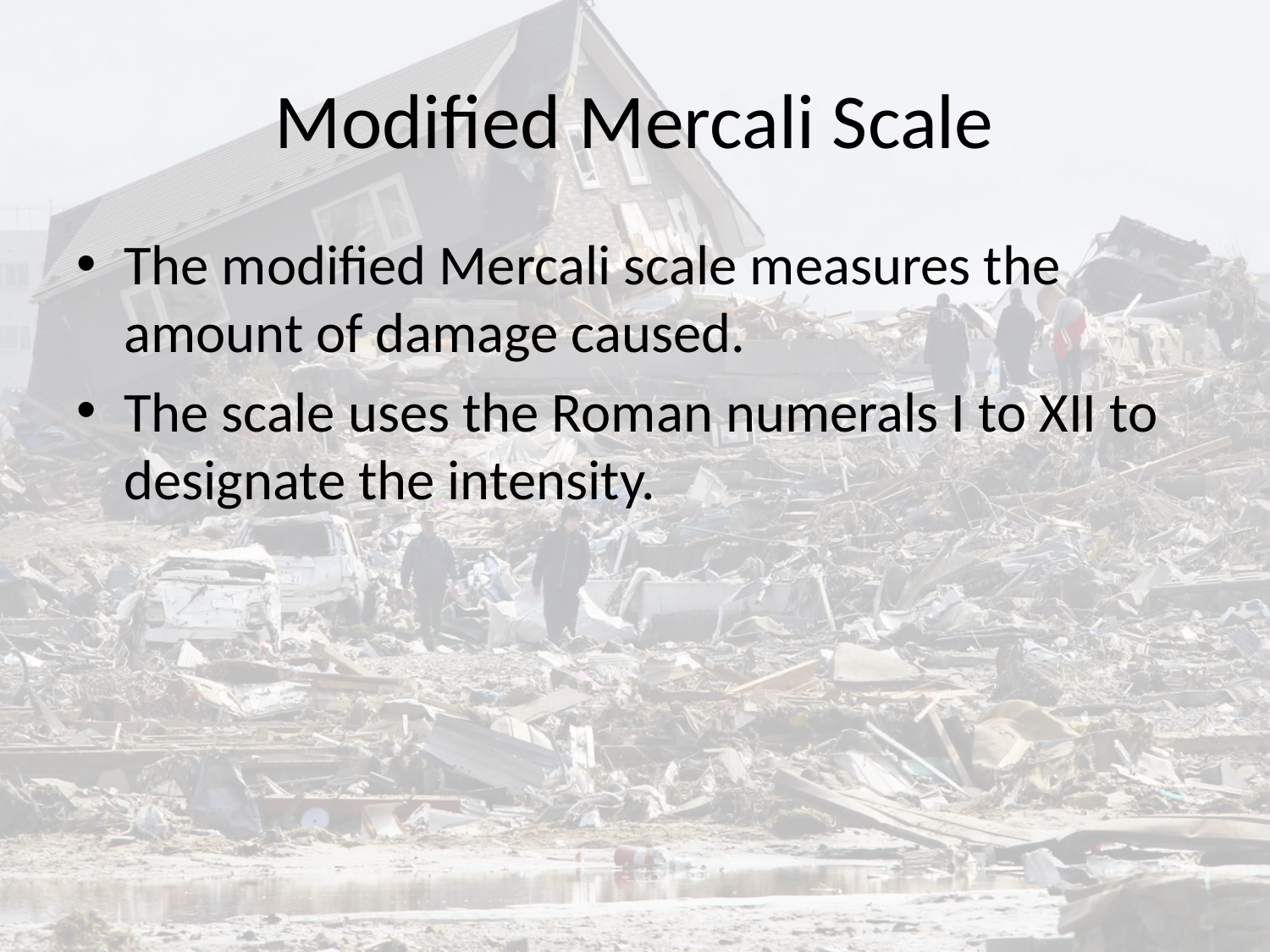

# Modified Mercali Scale
The modified Mercali scale measures the amount of damage caused.
The scale uses the Roman numerals I to XII to designate the intensity.